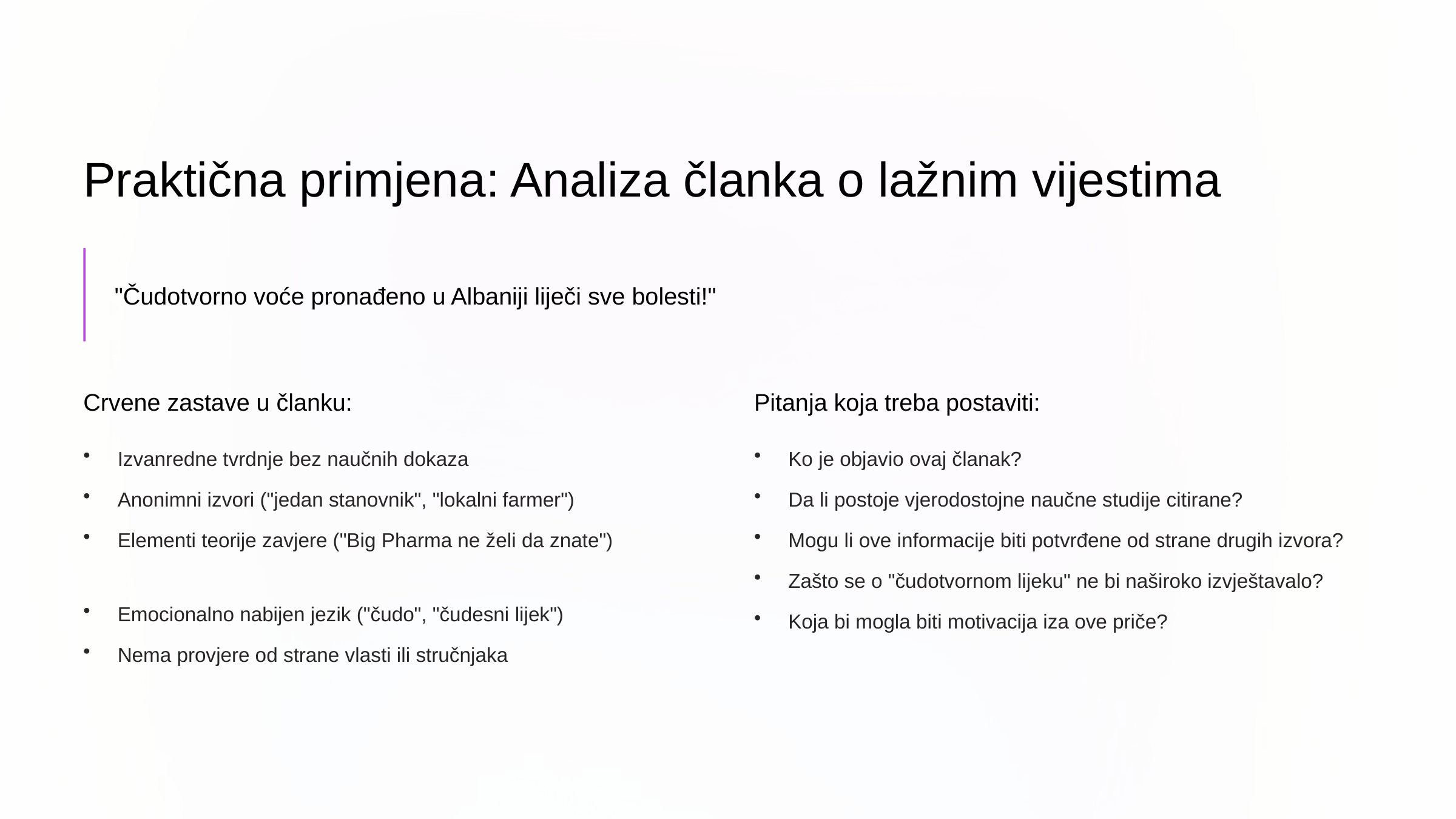

Praktična primjena: Analiza članka o lažnim vijestima

"Čudotvorno voće pronađeno u Albaniji liječi sve bolesti!"
Crvene zastave u članku:
Pitanja koja treba postaviti:
Izvanredne tvrdnje bez naučnih dokaza
Ko je objavio ovaj članak?
Anonimni izvori ("jedan stanovnik", "lokalni farmer")
Da li postoje vjerodostojne naučne studije citirane?
Elementi teorije zavjere ("Big Pharma ne želi da znate")
Mogu li ove informacije biti potvrđene od strane drugih izvora?
Zašto se o "čudotvornom lijeku" ne bi naširoko izvještavalo?
Emocionalno nabijen jezik ("čudo", "čudesni lijek")
Koja bi mogla biti motivacija iza ove priče?
Nema provjere od strane vlasti ili stručnjaka